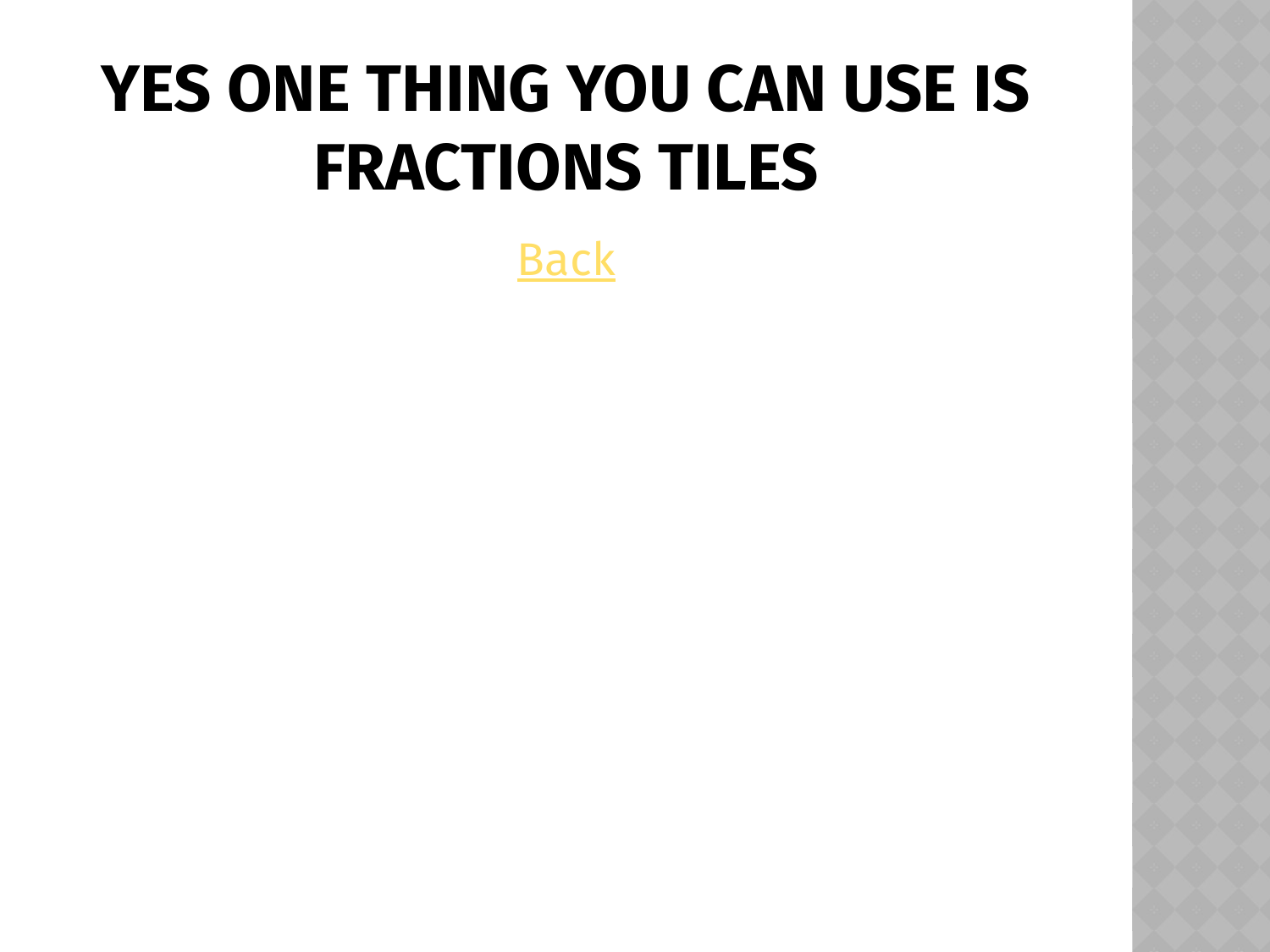

# Yes one thing you can use is fractions tiles
Back